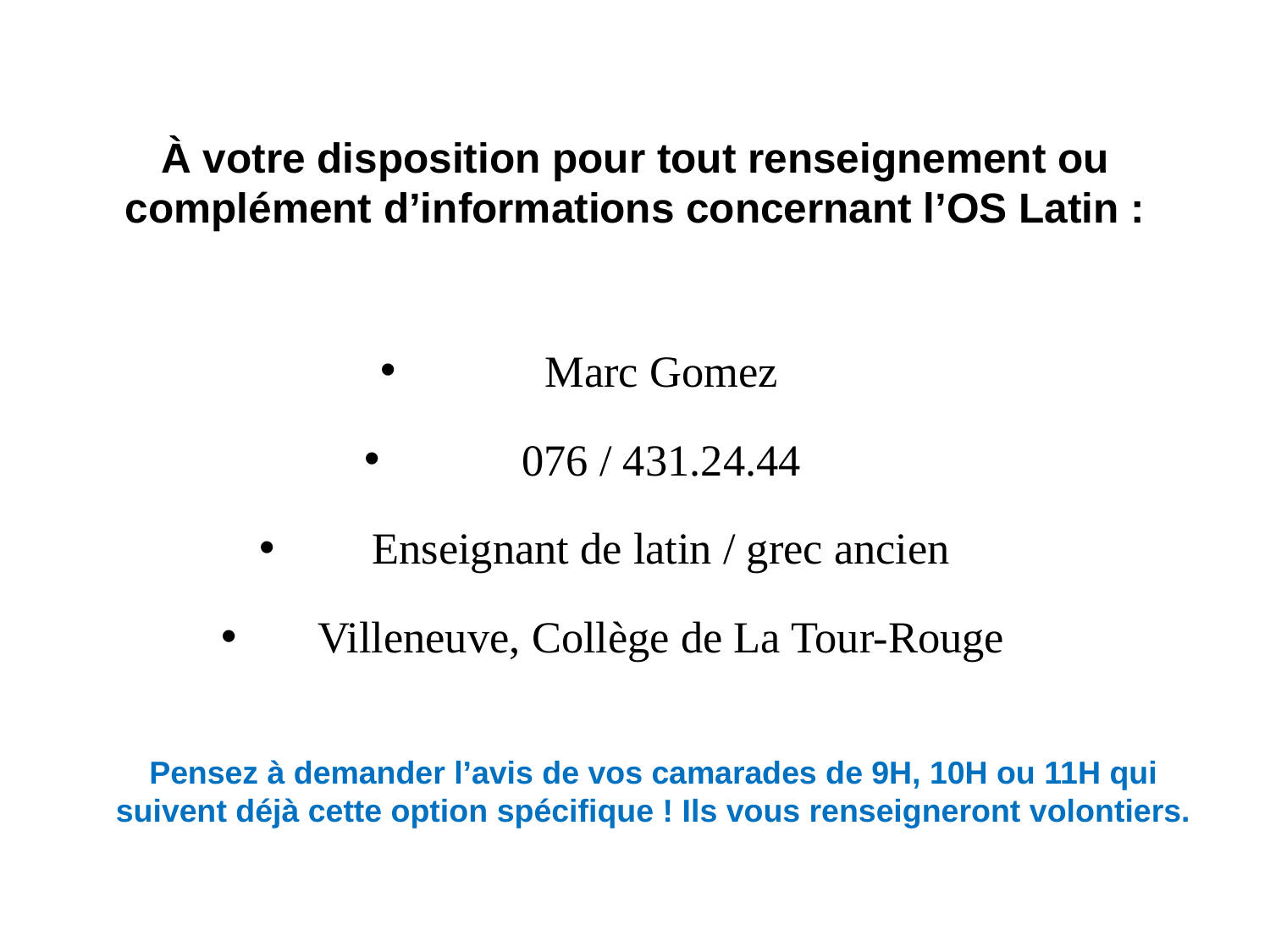

# À votre disposition pour tout renseignement ou complément d’informations concernant l’OS Latin :
Marc Gomez
076 / 431.24.44
Enseignant de latin / grec ancien
Villeneuve, Collège de La Tour-Rouge

Pensez à demander l’avis de vos camarades de 9H, 10H ou 11H qui suivent déjà cette option spécifique ! Ils vous renseigneront volontiers.